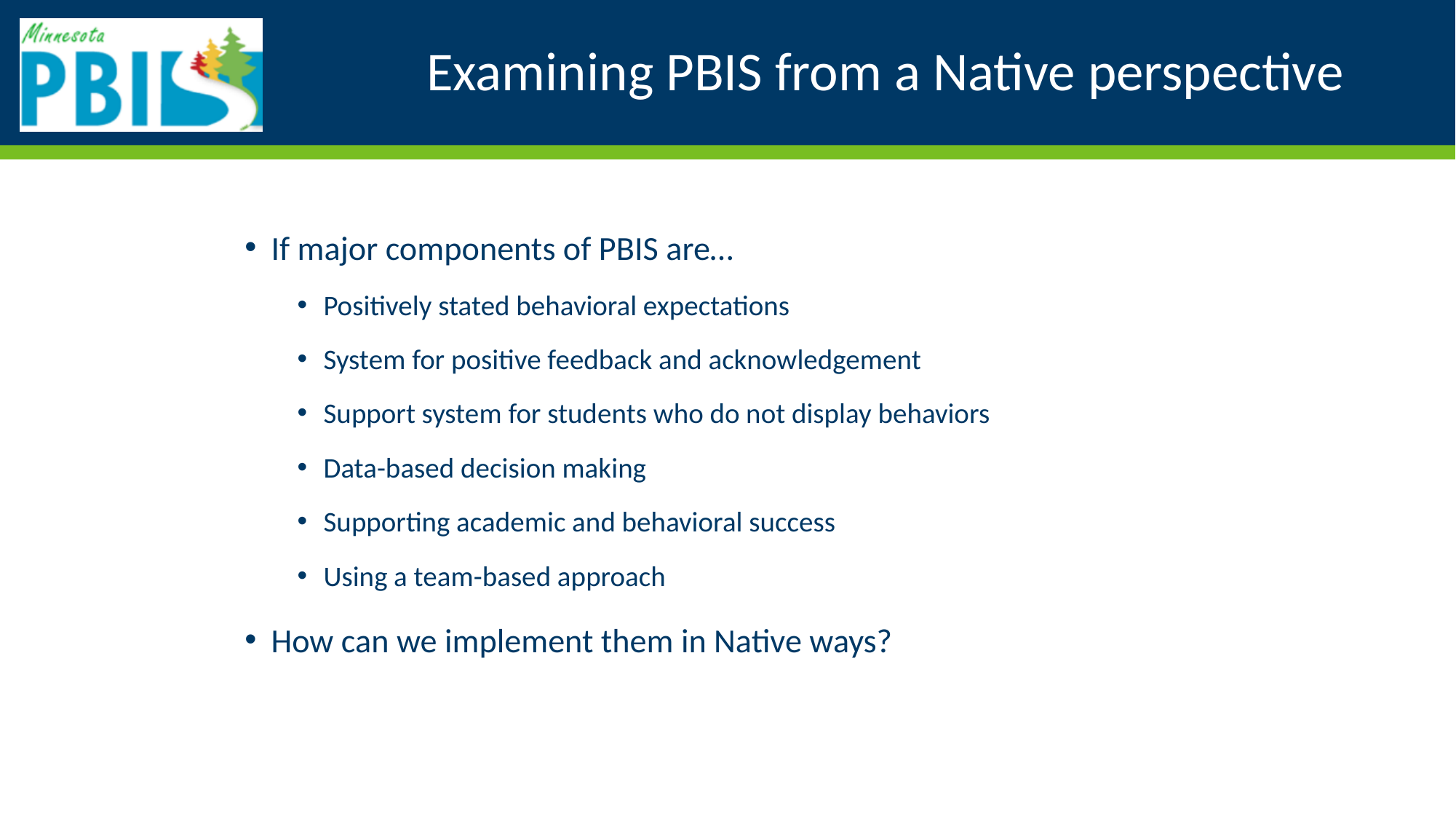

# Examining PBIS from a Native perspective
If major components of PBIS are…
Positively stated behavioral expectations
System for positive feedback and acknowledgement
Support system for students who do not display behaviors
Data-based decision making
Supporting academic and behavioral success
Using a team-based approach
How can we implement them in Native ways?
34